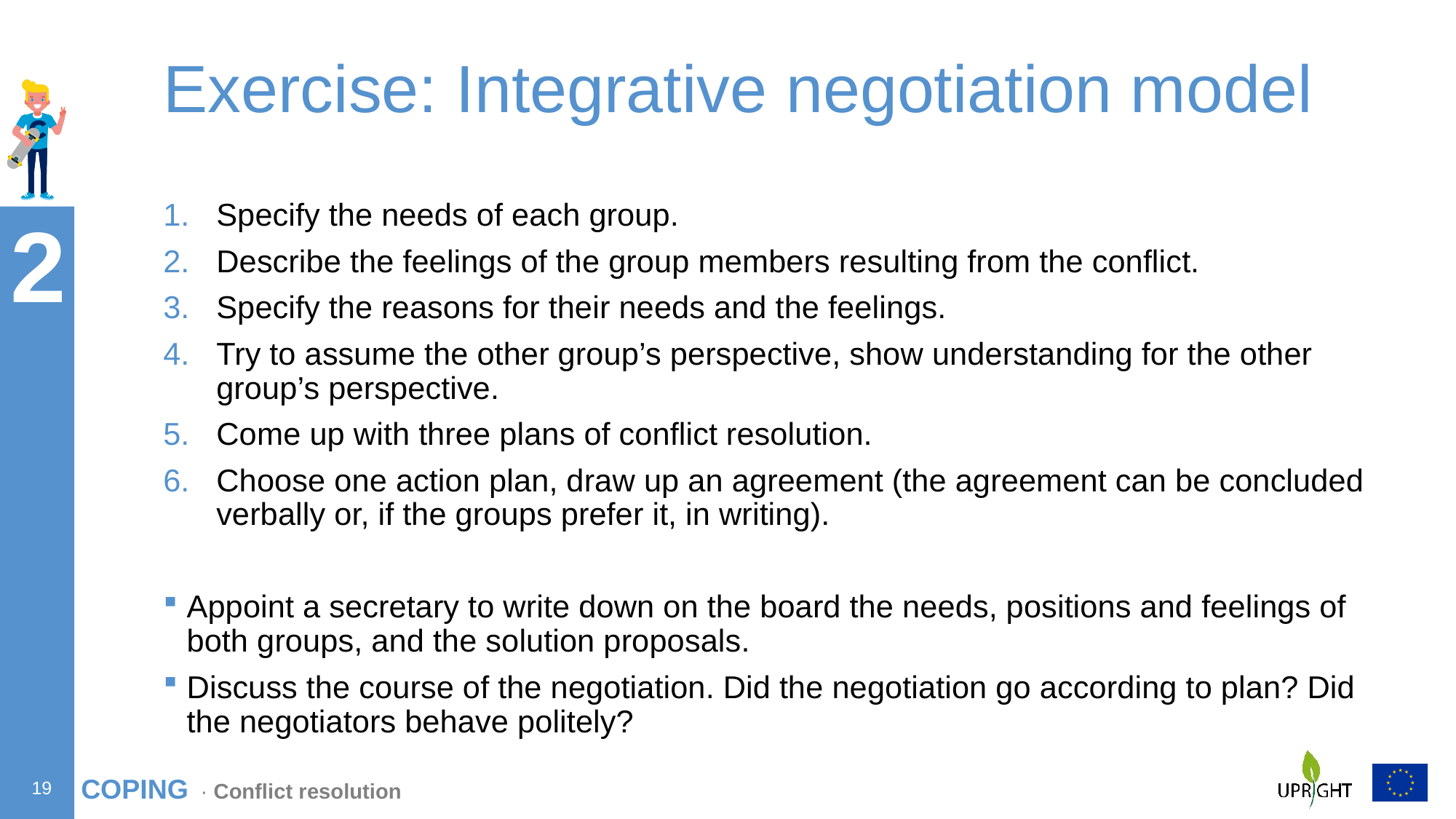

# Exercise: Integrative negotiation model
Specify the needs of each group.
Describe the feelings of the group members resulting from the conflict.
Specify the reasons for their needs and the feelings.
Try to assume the other group’s perspective, show understanding for the other group’s perspective.
Come up with three plans of conflict resolution.
Choose one action plan, draw up an agreement (the agreement can be concluded verbally or, if the groups prefer it, in writing).

Appoint a secretary to write down on the board the needs, positions and feelings of both groups, and the solution proposals.
Discuss the course of the negotiation. Did the negotiation go according to plan? Did the negotiators behave politely?